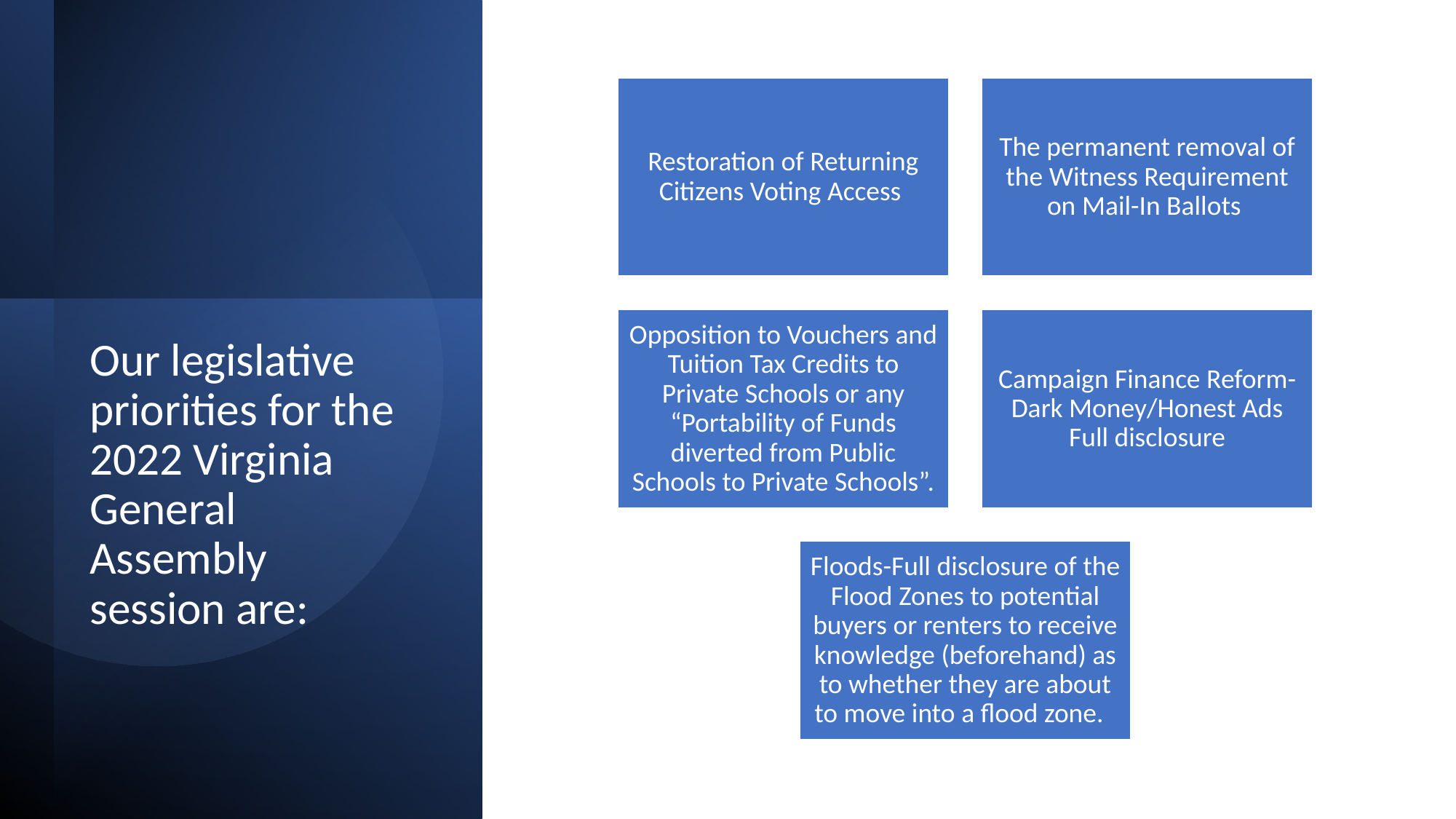

Restoration of Returning Citizens Voting Access
The permanent removal of the Witness Requirement on Mail-In Ballots
Opposition to Vouchers and Tuition Tax Credits to Private Schools or any “Portability of Funds diverted from Public Schools to Private Schools”.
Campaign Finance Reform-Dark Money/Honest Ads Full disclosure
Floods-Full disclosure of the Flood Zones to potential buyers or renters to receive knowledge (beforehand) as to whether they are about to move into a flood zone.

# Our legislative priorities for the 2022 Virginia General Assembly session are: